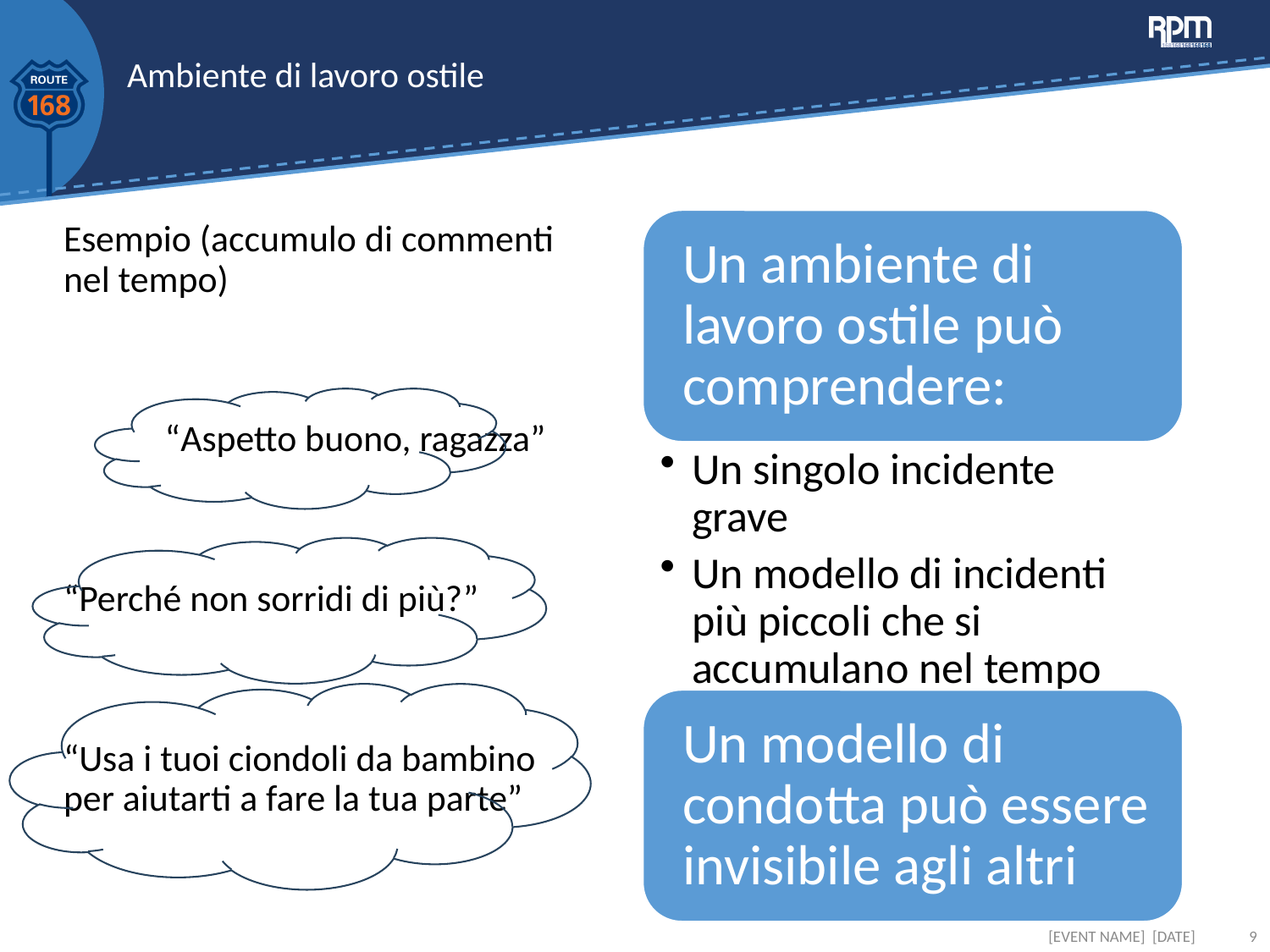

# Ambiente di lavoro ostile
Un ambiente di lavoro ostile può comprendere:
Un singolo incidente grave
Un modello di incidenti più piccoli che si accumulano nel tempo
Un modello di condotta può essere invisibile agli altri
Esempio (accumulo di commenti nel tempo)

            “Aspetto buono, ragazza”

“Perché non sorridi di più?”

“Usa i tuoi ciondoli da bambino per aiutarti a fare la tua parte”

[EVENT NAME]  [DATE]
9